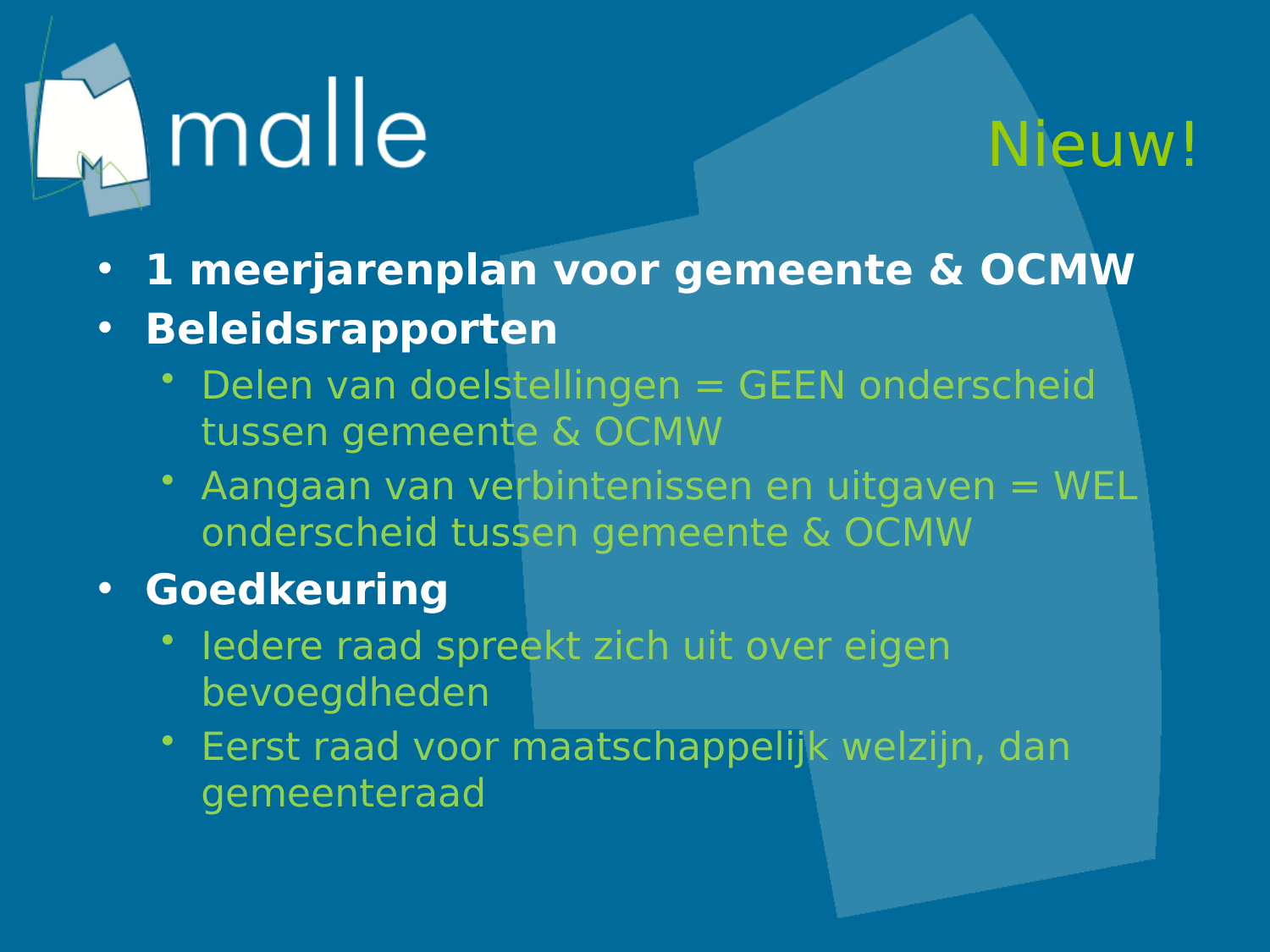

# Nieuw!
1 meerjarenplan voor gemeente & OCMW
Beleidsrapporten
Delen van doelstellingen = GEEN onderscheid tussen gemeente & OCMW
Aangaan van verbintenissen en uitgaven = WEL onderscheid tussen gemeente & OCMW
Goedkeuring
Iedere raad spreekt zich uit over eigen bevoegdheden
Eerst raad voor maatschappelijk welzijn, dan gemeenteraad